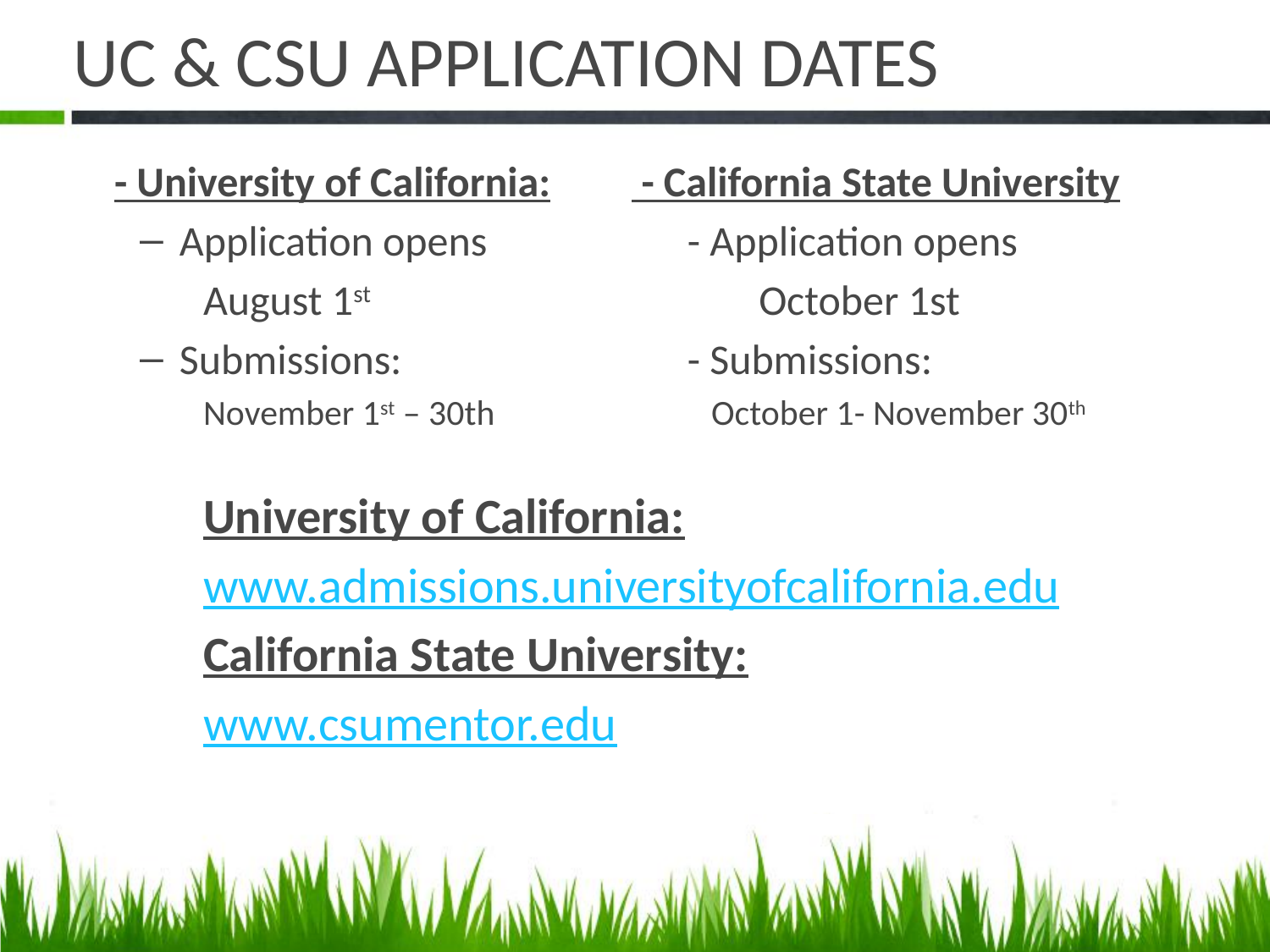

# UC & CSU APPLICATION DATES
    - University of California:	      - California State University
Application opens 		- Application opens
August 1st			     October 1st
Submissions:			- Submissions:
November 1st – 30th		October 1- November 30th

University of California:
www.admissions.universityofcalifornia.edu
California State University:
www.csumentor.edu